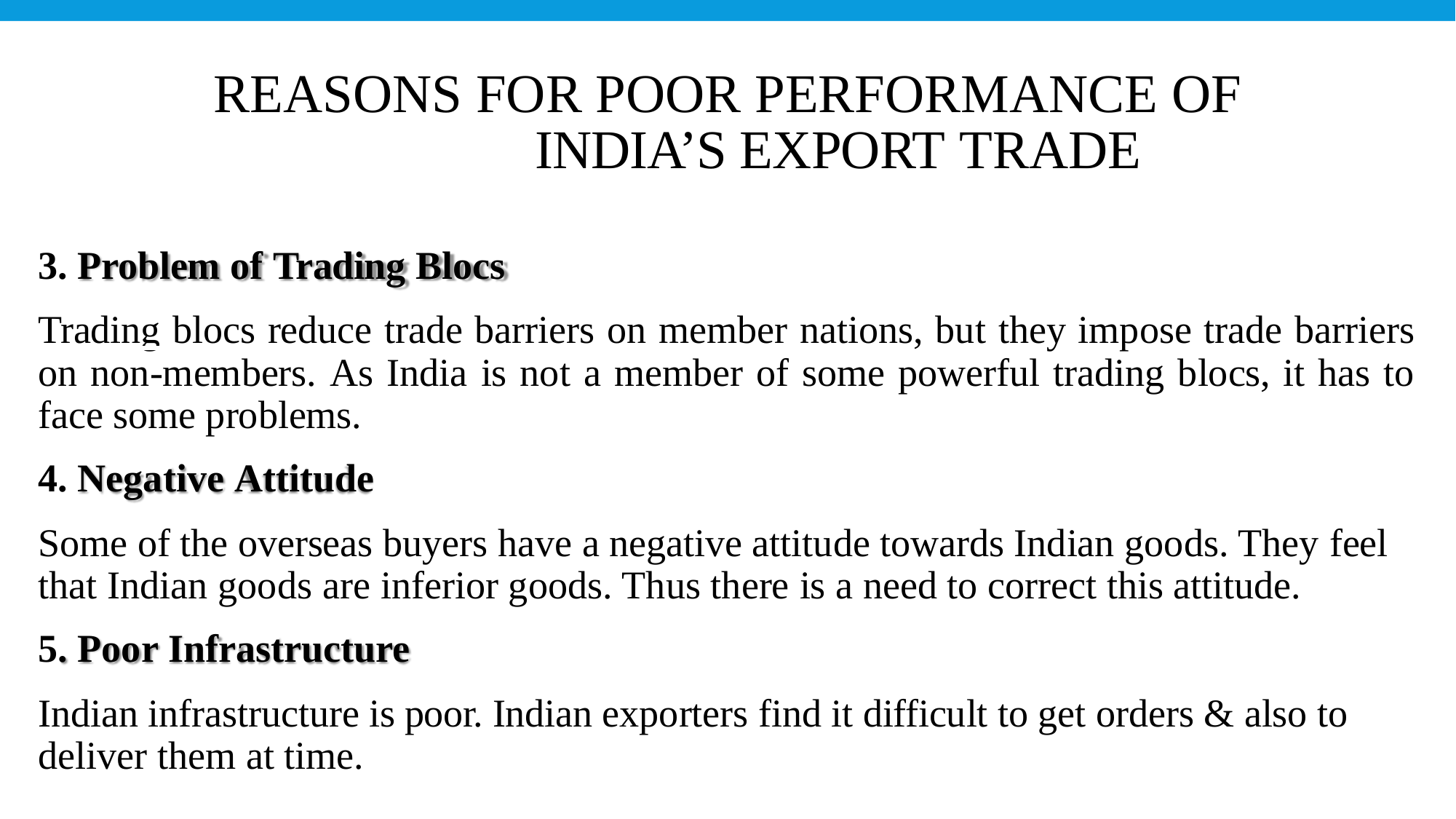

# REASONS FOR POOR PERFORMANCE OF  INDIA’S EXPORT TRADE

Problem of Trading Blocs
Trading blocs reduce trade barriers on member nations, but they impose trade barriers  on non-members. As India is not a member of some powerful trading blocs, it has to  face some problems.
Negative Attitude
Some of the overseas buyers have a negative attitude towards Indian goods. They feel  that Indian goods are inferior goods. Thus there is a need to correct this attitude.
Poor Infrastructure
Indian infrastructure is poor. Indian exporters find it difficult to get orders & also to  deliver them at time.